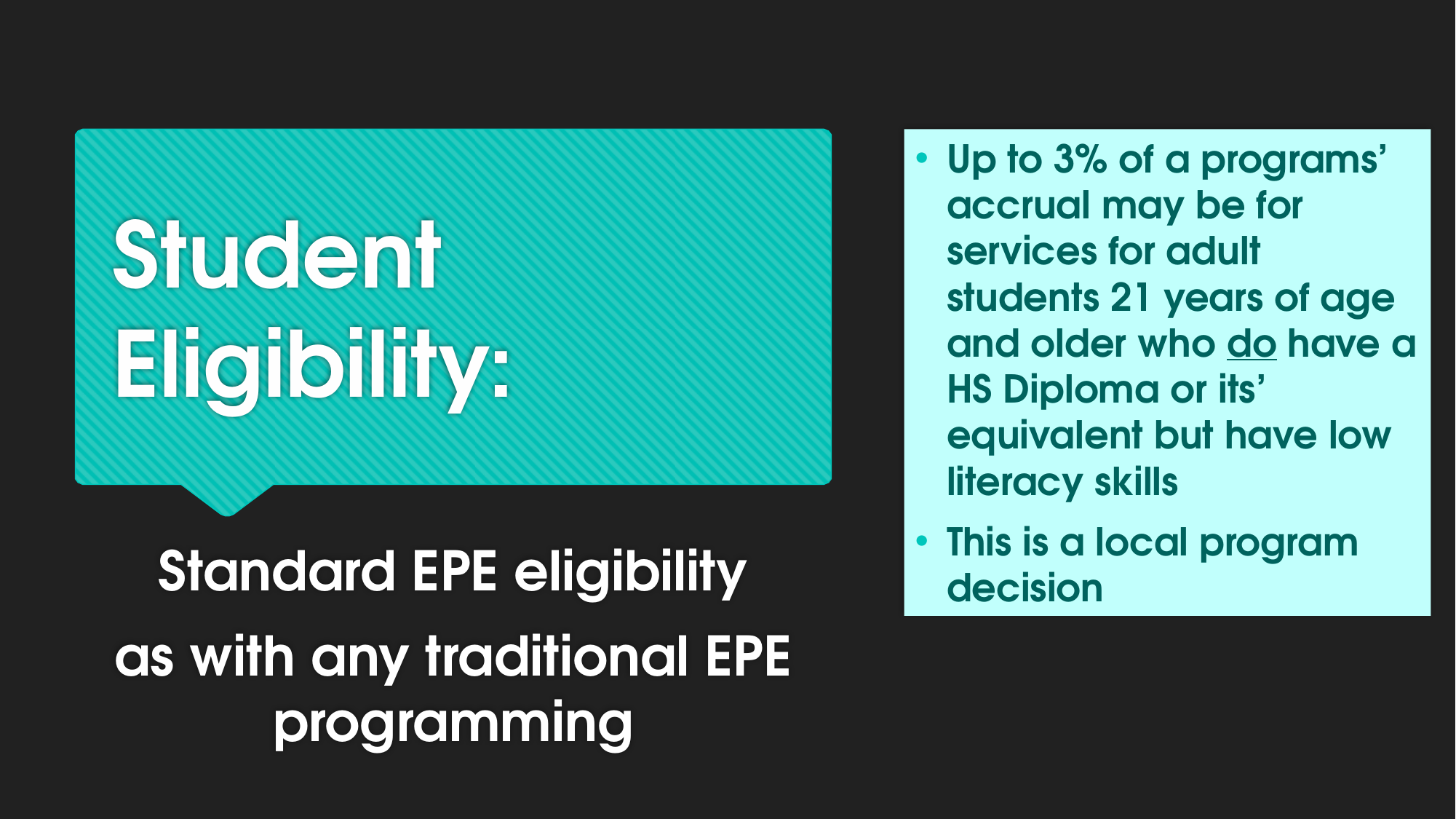

Up to 3% of a programs’ accrual may be for services for adult students 21 years of age and older who do have a HS Diploma or its’ equivalent but have low literacy skills
This is a local program decision
# Student Eligibility:
Standard EPE eligibility
as with any traditional EPE programming